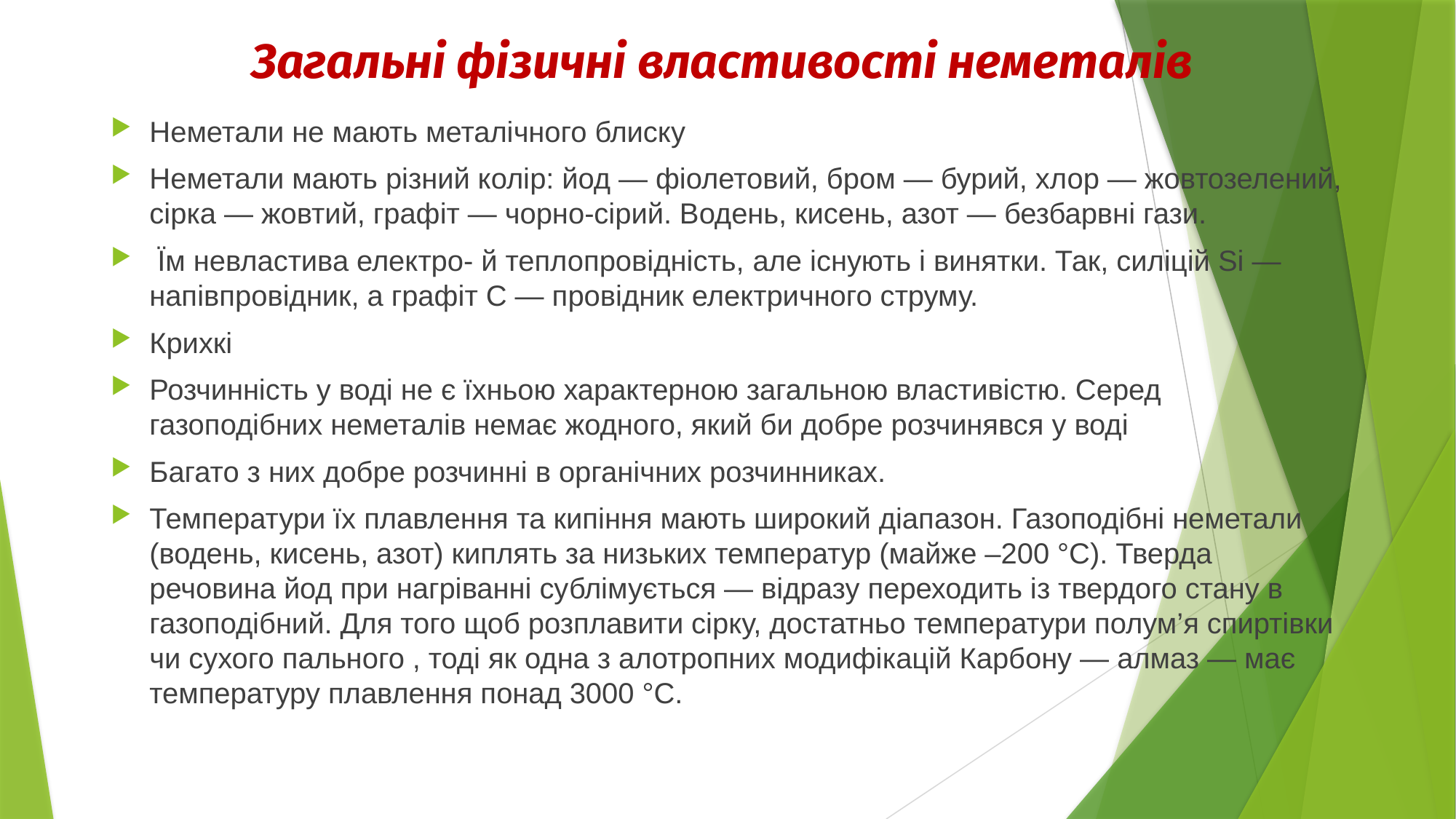

# Загальні фізичні властивості неметалів
Неметали не мають металічного блиску
Неметали мають різний колір: йод — фіолетовий, бром — бурий, хлор — жовтозелений, сірка — жовтий, графіт — чорно-сірий. Водень, кисень, азот — безбарвні гази.
 Їм невластива електро- й теплопровідність, але існують і винятки. Так, силіцій Si — напівпровідник, а графіт C — провідник електричного струму.
Крихкі
Розчинність у воді не є їхньою характерною загальною властивістю. Серед
газоподібних неметалів немає жодного, який би добре розчинявся у воді
Багато з них добре розчинні в органічних розчинниках.
Температури їх плавлення та кипіння мають широкий діапазон. Газоподібні неметали (водень, кисень, азот) киплять за низьких температур (майже –200 °С). Тверда речовина йод при нагріванні сублімується — відразу переходить із твердого стану в газоподібний. Для того щоб розплавити сірку, достатньо температури полум’я спиртівки чи сухого пального , тоді як одна з алотропних модифікацій Карбону — алмаз — має температуру плавлення понад 3000 °С.